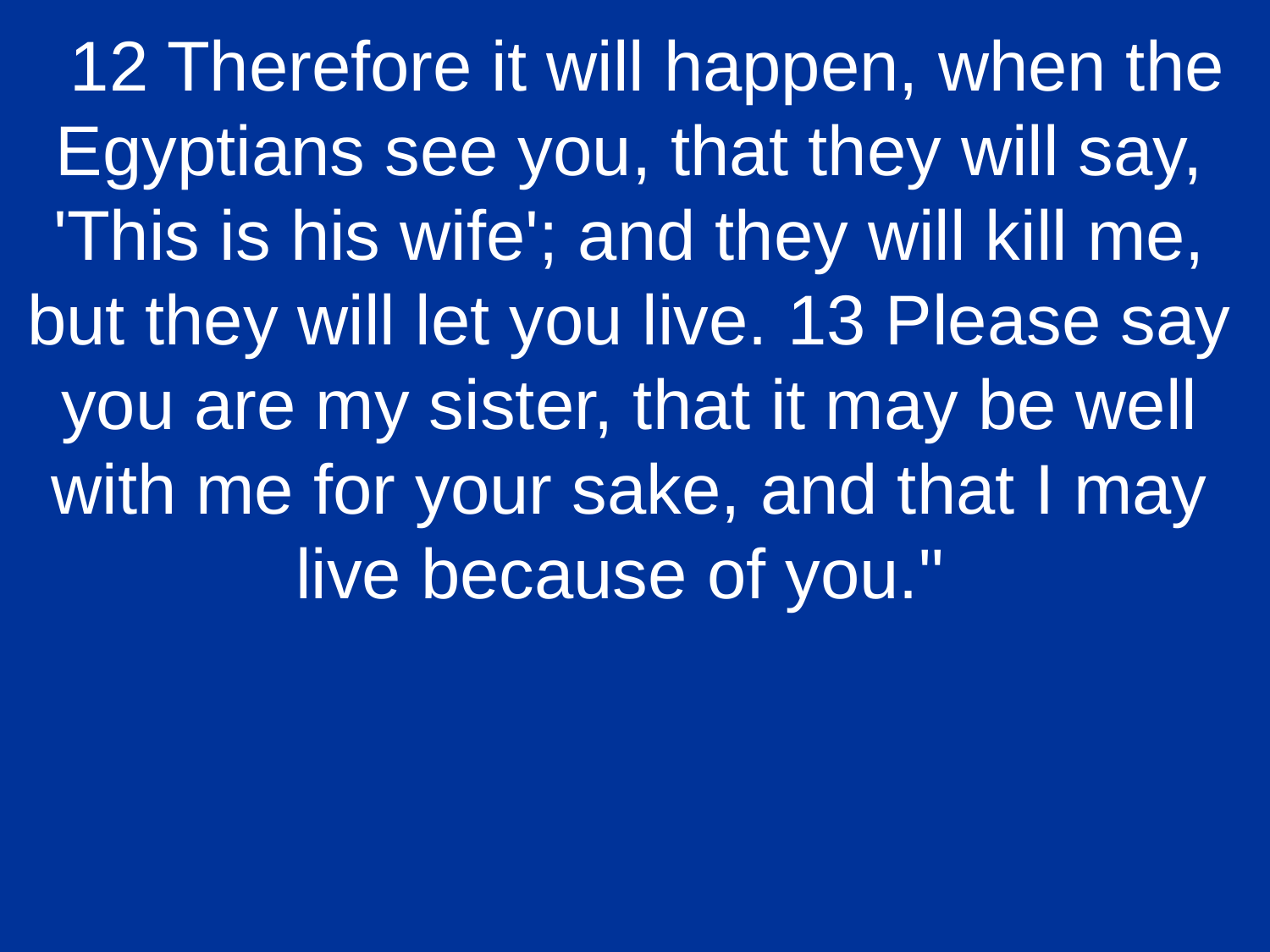

12 Therefore it will happen, when the Egyptians see you, that they will say, 'This is his wife'; and they will kill me, but they will let you live. 13 Please say you are my sister, that it may be well with me for your sake, and that I may live because of you."